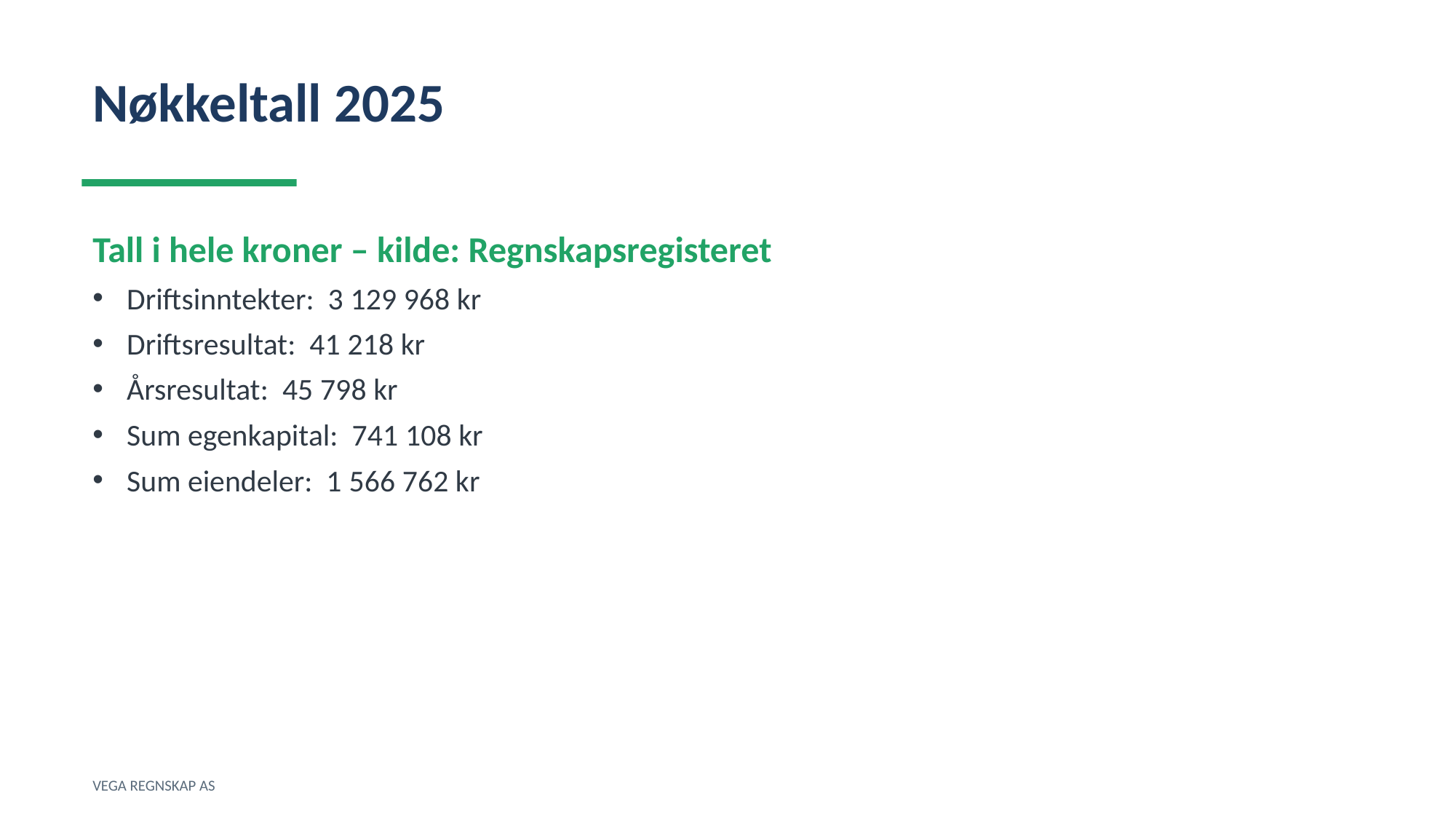

Nøkkeltall 2025

Tall i hele kroner – kilde: Regnskapsregisteret
Driftsinntekter:  3 129 968 kr
Driftsresultat:  41 218 kr
Årsresultat:  45 798 kr
Sum egenkapital:  741 108 kr
Sum eiendeler:  1 566 762 kr
VEGA REGNSKAP AS